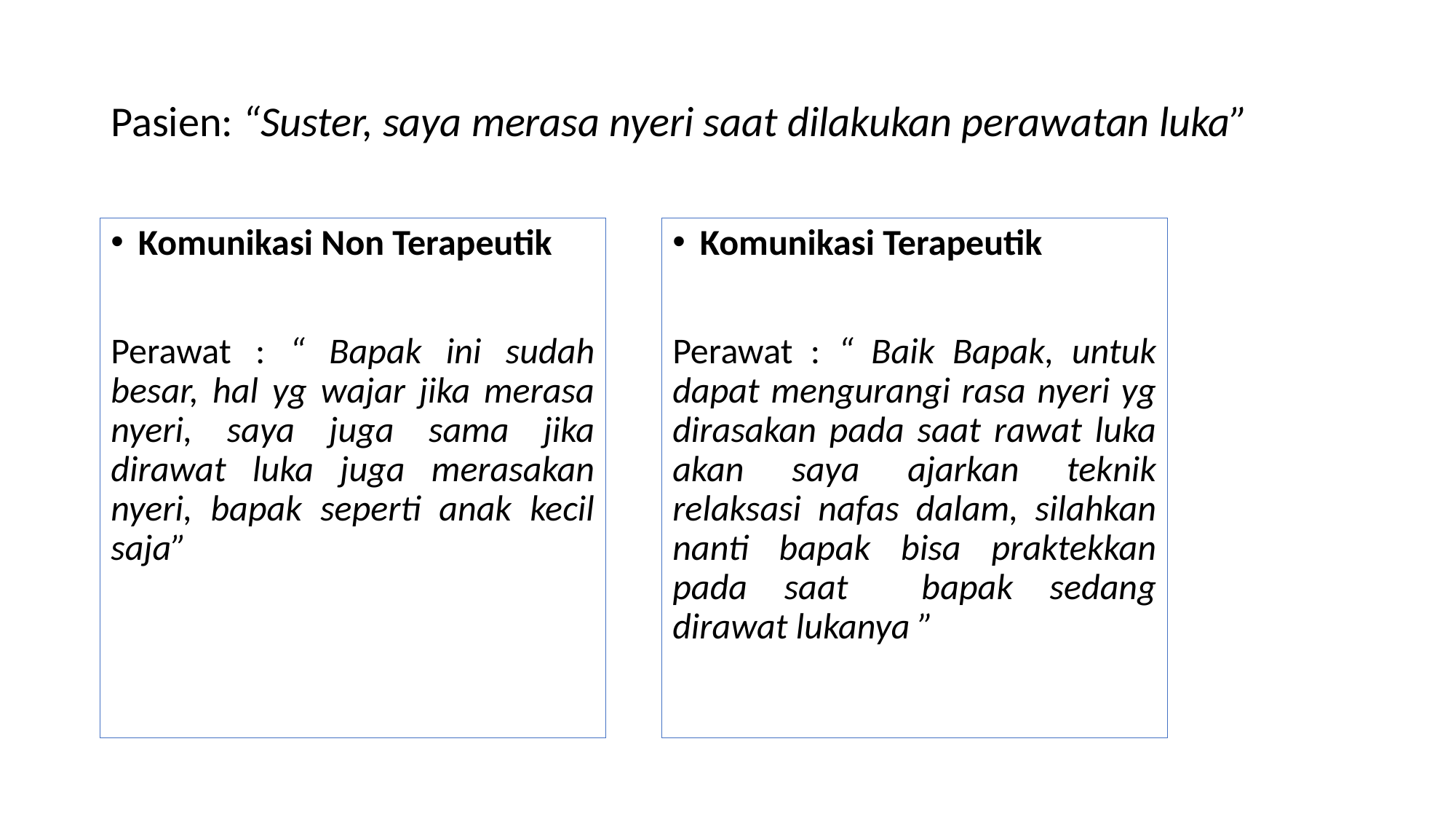

# Pasien: “Suster, saya merasa nyeri saat dilakukan perawatan luka”
Komunikasi Non Terapeutik

Perawat : “ Bapak ini sudah besar, hal yg wajar jika merasa nyeri, saya juga sama jika dirawat luka juga merasakan nyeri, bapak seperti anak kecil saja”
Komunikasi Terapeutik

Perawat : “ Baik Bapak, untuk dapat mengurangi rasa nyeri yg dirasakan pada saat rawat luka akan saya ajarkan teknik relaksasi nafas dalam, silahkan nanti bapak bisa praktekkan pada saat  bapak sedang dirawat lukanya ”